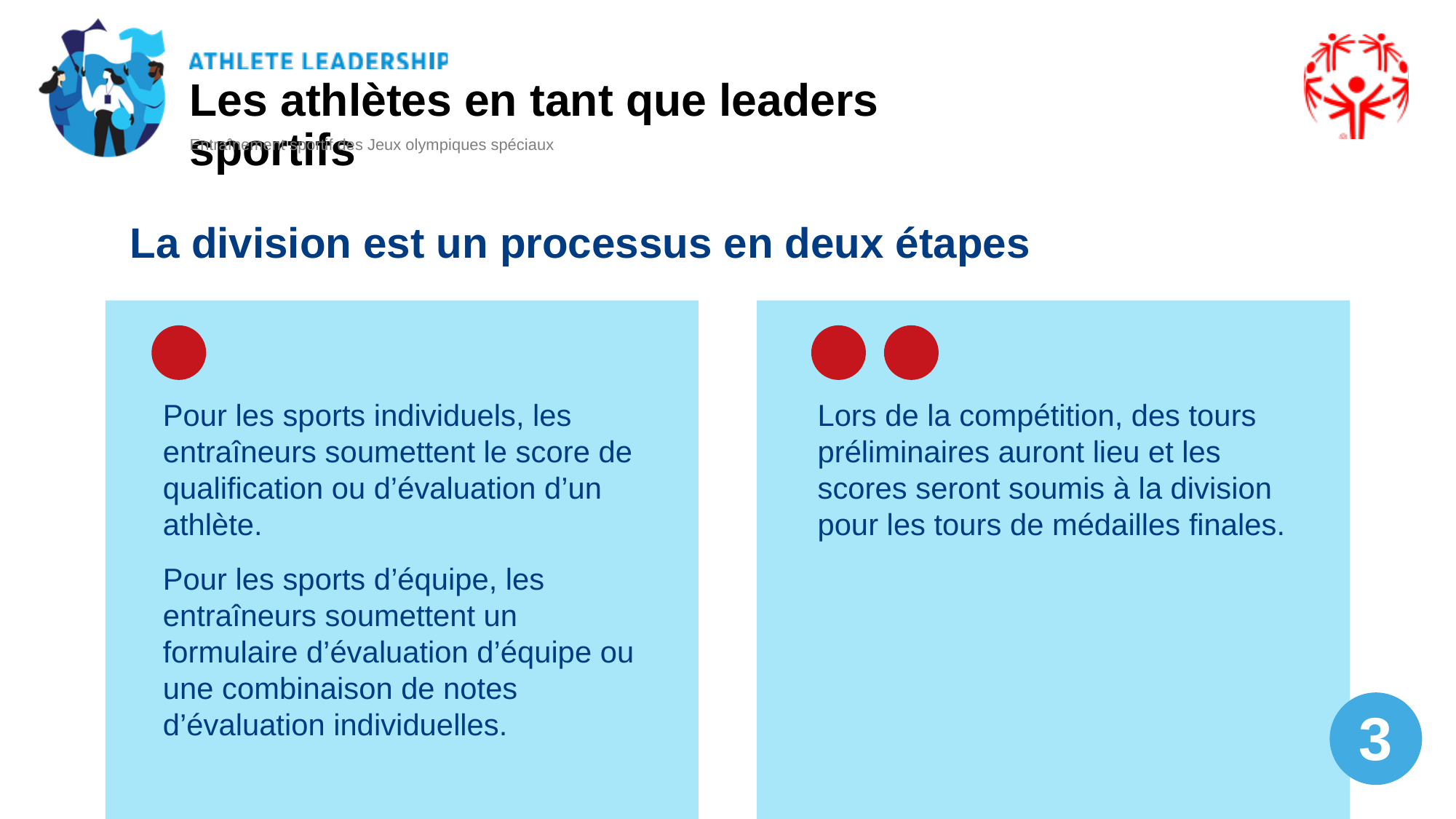

Les athlètes en tant que leaders sportifs
Entraînement sportif des Jeux olympiques spéciaux
La division est un processus en deux étapes

Pour les sports individuels, les entraîneurs soumettent le score de qualification ou d’évaluation d’un athlète.
Pour les sports d’équipe, les entraîneurs soumettent un formulaire d’évaluation d’équipe ou une combinaison de notes d’évaluation individuelles.
Lors de la compétition, des tours préliminaires auront lieu et les scores seront soumis à la division pour les tours de médailles finales.

3